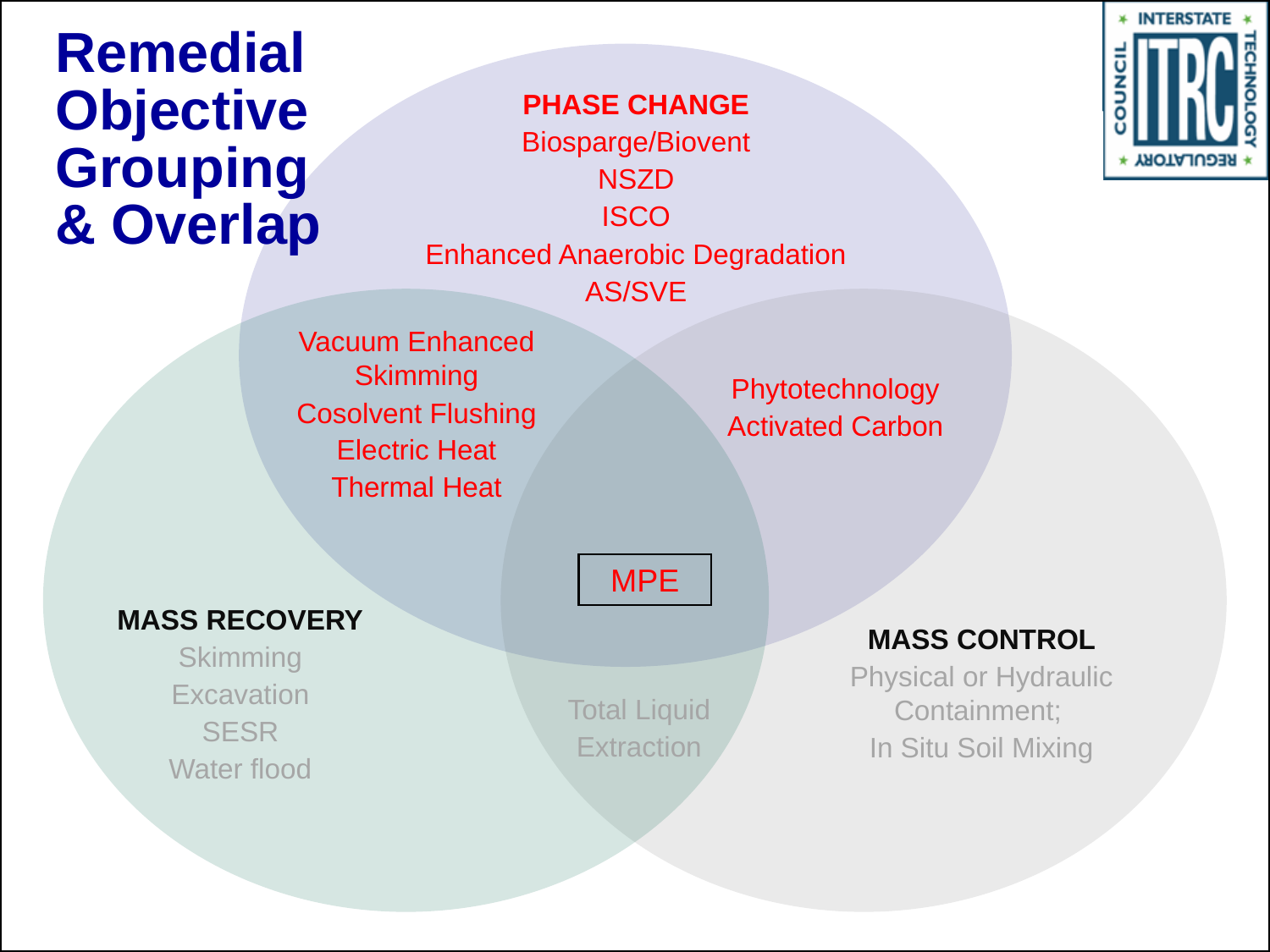

Remedial Objective Grouping & Overlap
Phase Change
Biosparge/Biovent
NSZD
ISCO
Enhanced Anaerobic Degradation
AS/SVE

Vacuum Enhanced Skimming
Cosolvent Flushing
Electric Heat
Thermal Heat

Phytotechnology
Activated Carbon
MPE
Mass Recovery
Skimming
Excavation
SESR
Water flood
Mass Control
Physical or Hydraulic Containment;
In Situ Soil Mixing
Total Liquid
Extraction